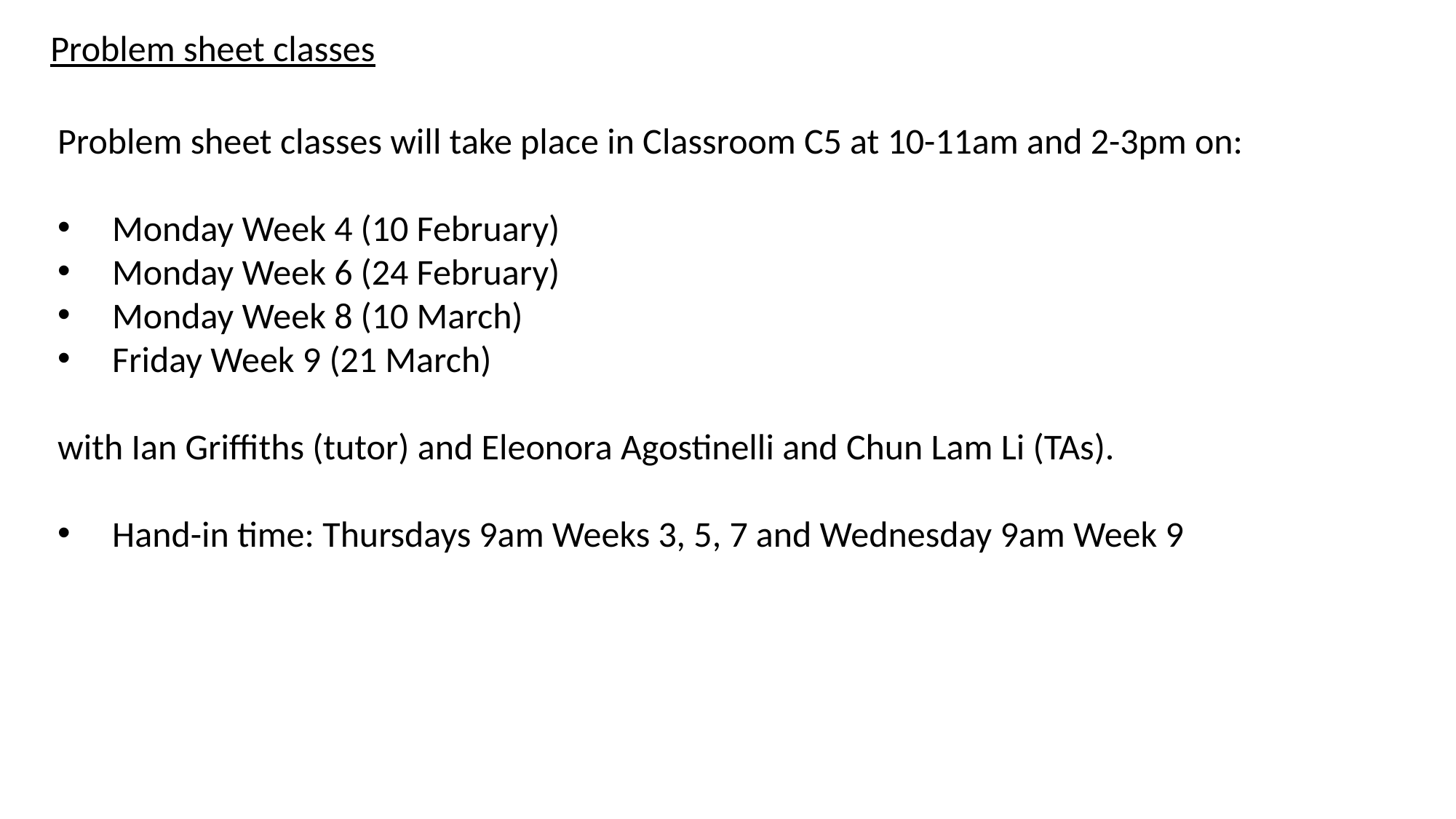

Problem sheet classes
Problem sheet classes will take place in Classroom C5 at 10-11am and 2-3pm on:

Monday Week 4 (10 February)
Monday Week 6 (24 February)
Monday Week 8 (10 March)
Friday Week 9 (21 March)

with Ian Griffiths (tutor) and Eleonora Agostinelli and Chun Lam Li (TAs).
Hand-in time: Thursdays 9am Weeks 3, 5, 7 and Wednesday 9am Week 9